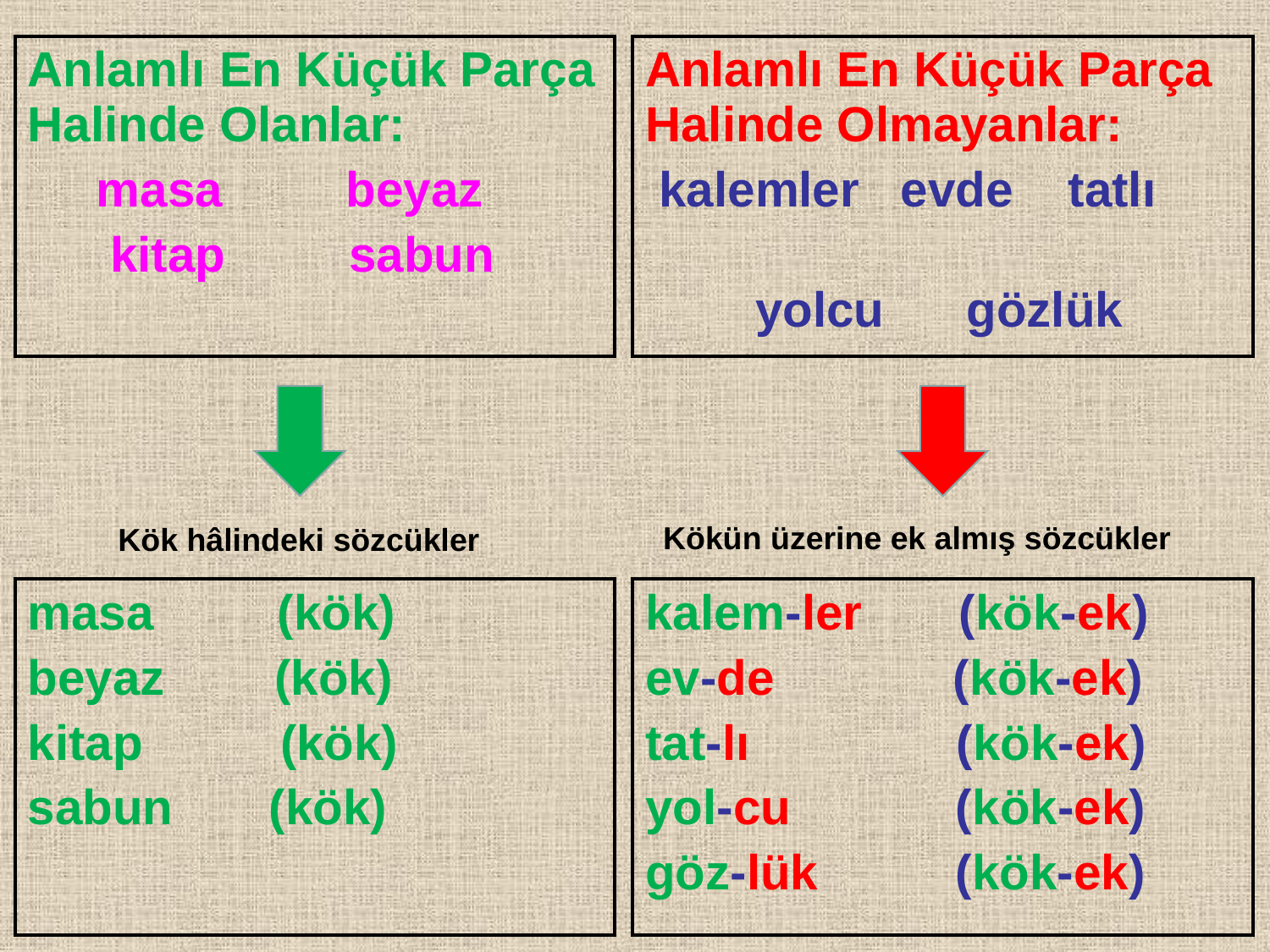

| Anlamlı En Küçük Parça Halinde Olanlar: masa beyaz kitap sabun |
| --- |
| Anlamlı En Küçük Parça Halinde Olmayanlar: kalemler evde tatlı yolcu gözlük |
| --- |

  Kökün üzerine ek almış sözcükler
          Kök hâlindeki sözcükler
| masa (kök) beyaz (kök) kitap (kök) sabun (kök) |
| --- |
| kalem-ler (kök-ek) ev-de (kök-ek) tat-lı (kök-ek) yol-cu (kök-ek) göz-lük (kök-ek) |
| --- |